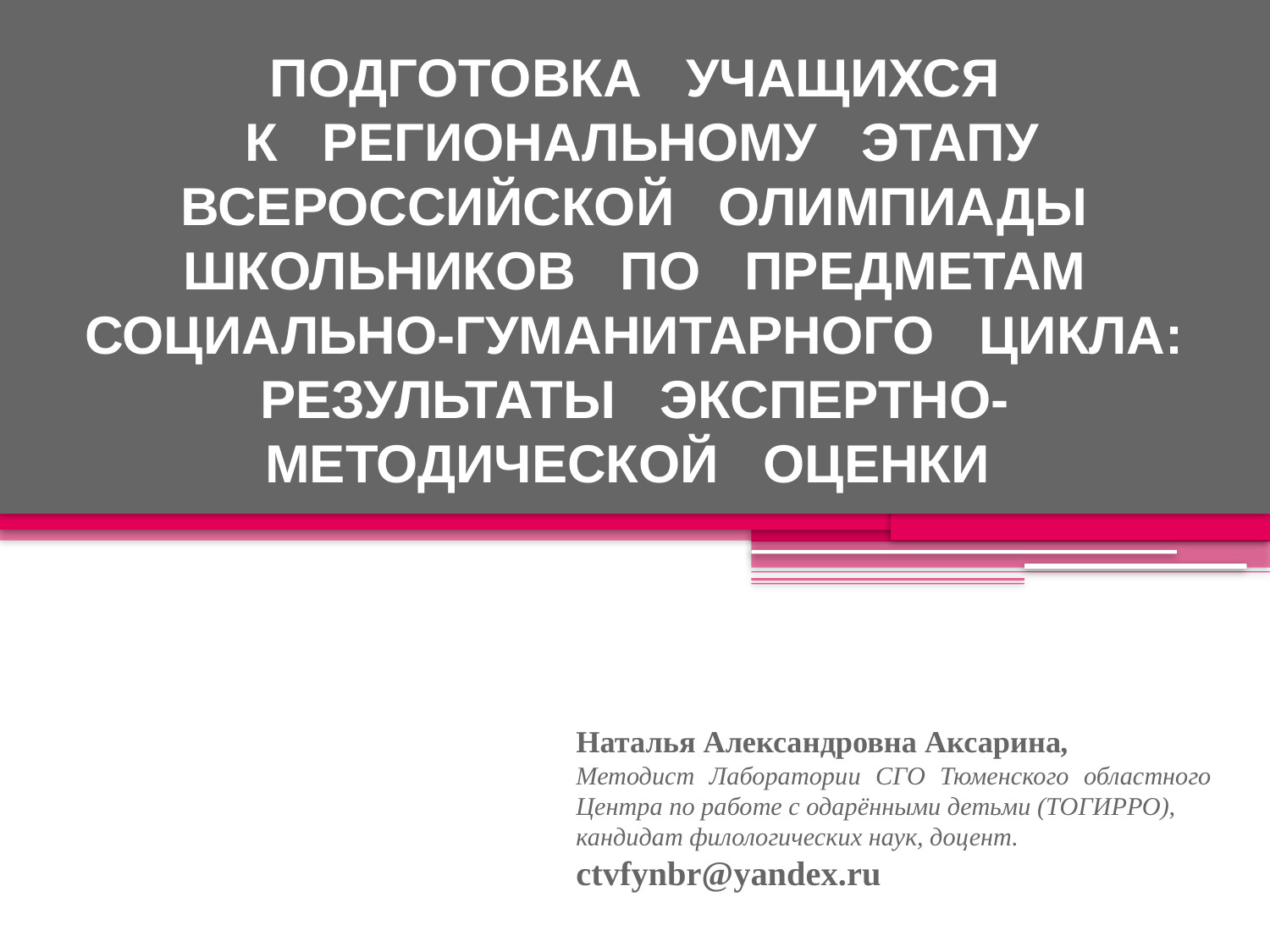

# ПОДГОТОВКА   УЧАЩИХСЯ К   РЕГИОНАЛЬНОМУ   ЭТАПУ ВСЕРОССИЙСКОЙ   ОЛИМПИАДЫ ШКОЛЬНИКОВ   ПО   ПРЕДМЕТАМ СОЦИАЛЬНО-ГУМАНИТАРНОГО   ЦИКЛА: РЕЗУЛЬТАТЫ   ЭКСПЕРТНО-МЕТОДИЧЕСКОЙ   ОЦЕНКИ
Наталья Александровна Аксарина,
Методист Лаборатории СГО Тюменского областного Центра по работе с одарёнными детьми (ТОГИРРО),
кандидат филологических наук, доцент.
ctvfynbr@yandex.ru